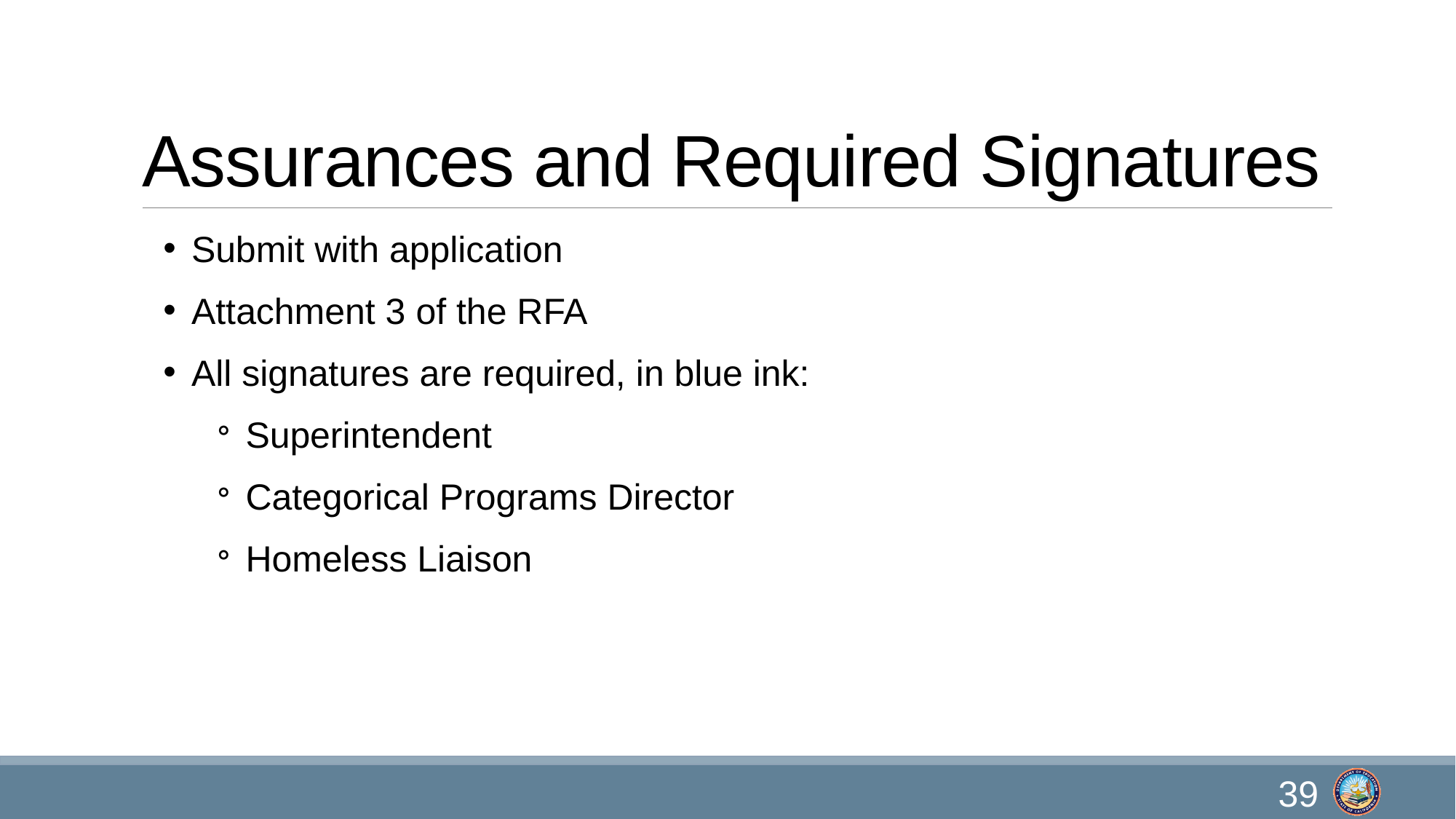

# Assurances and Required Signatures
Submit with application
Attachment 3 of the RFA
All signatures are required, in blue ink:
Superintendent
Categorical Programs Director
Homeless Liaison
39